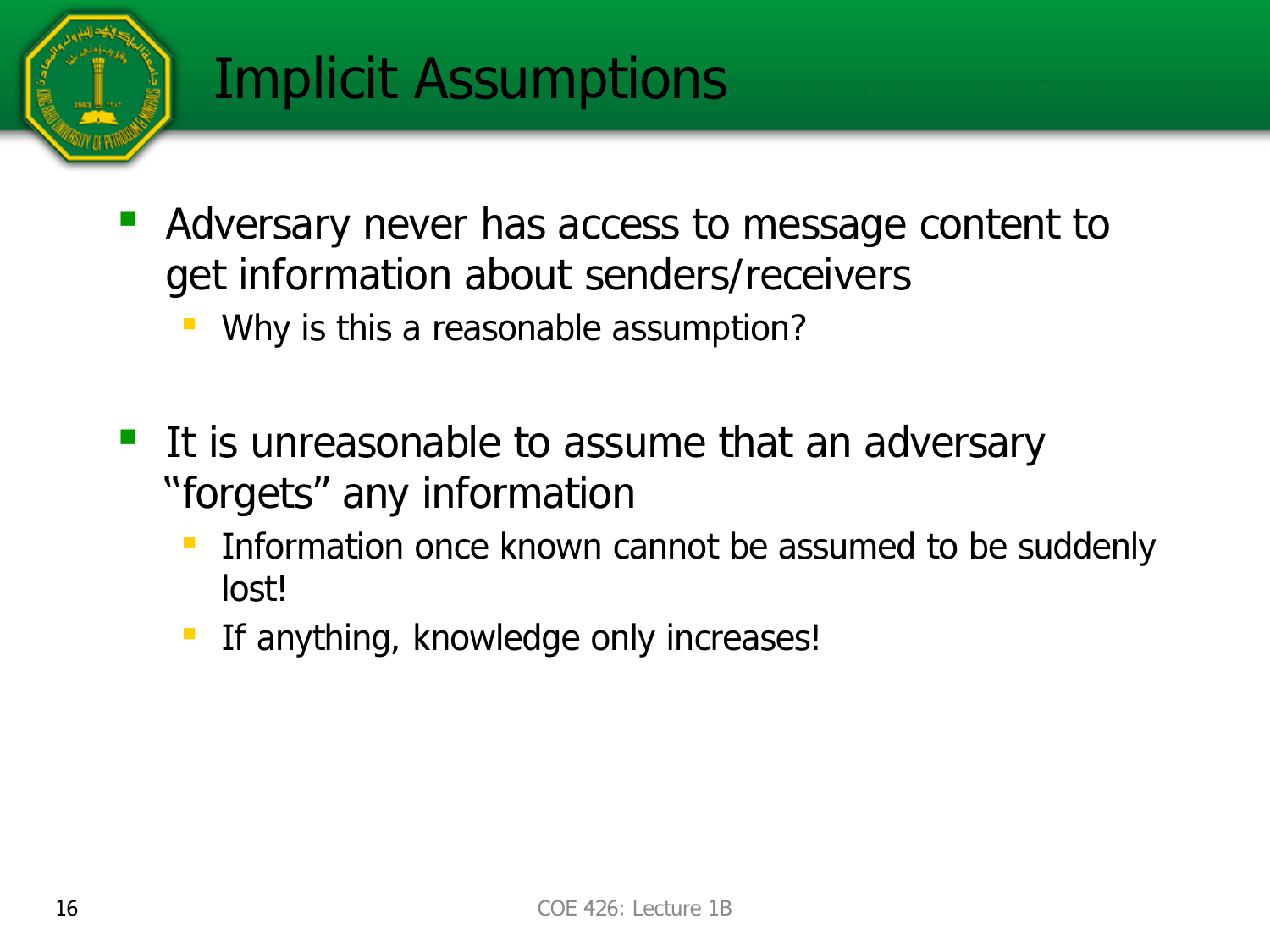

# Implicit Assumptions
Adversary never has access to message content to get information about senders/receivers
Why is this a reasonable assumption?

It is unreasonable to assume that an adversary “forgets” any information
Information once known cannot be assumed to be suddenly lost!
If anything, knowledge only increases!
16
COE 426: Lecture 1B